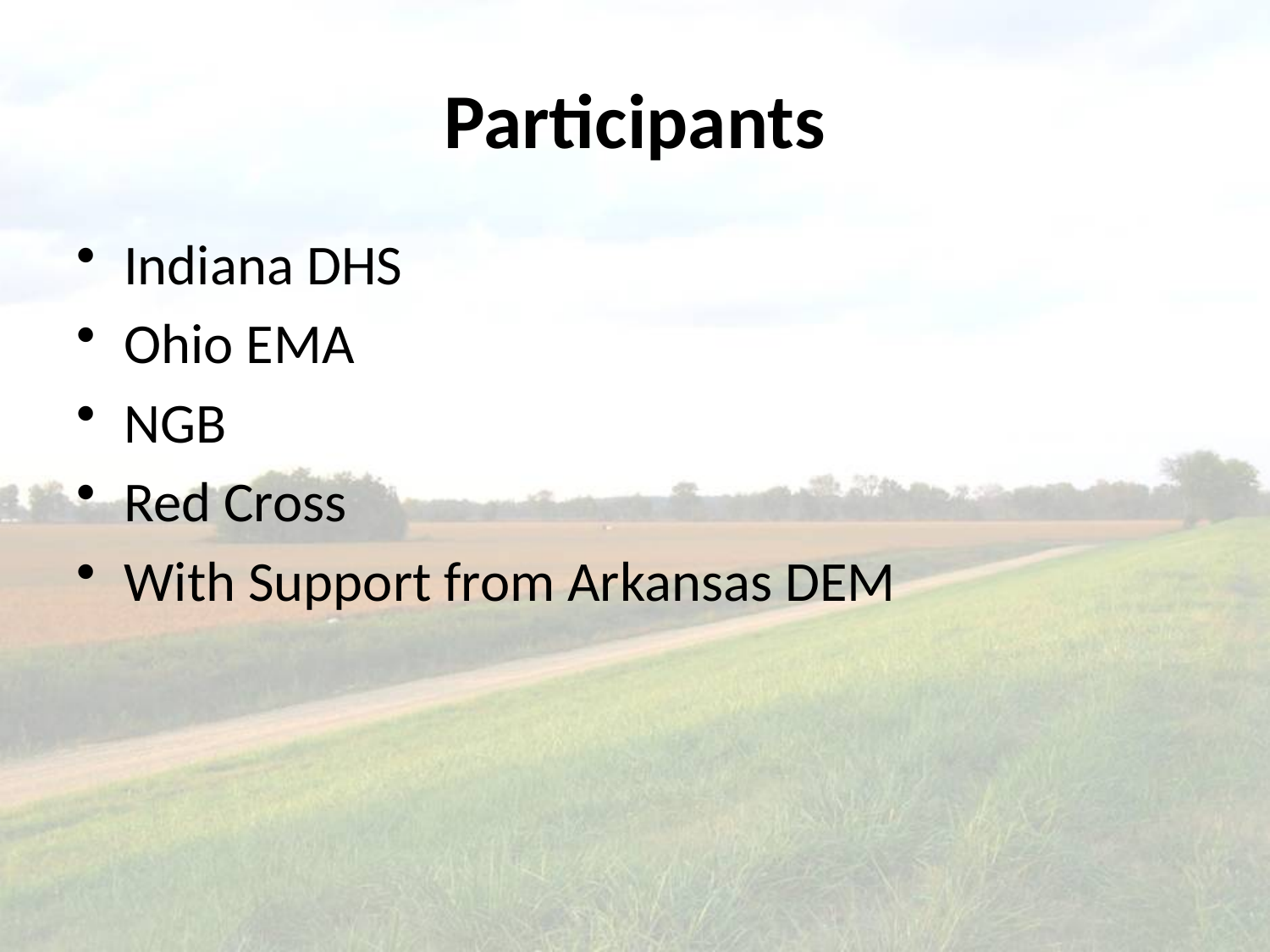

# Participants
Indiana DHS
Ohio EMA
NGB
Red Cross
With Support from Arkansas DEM